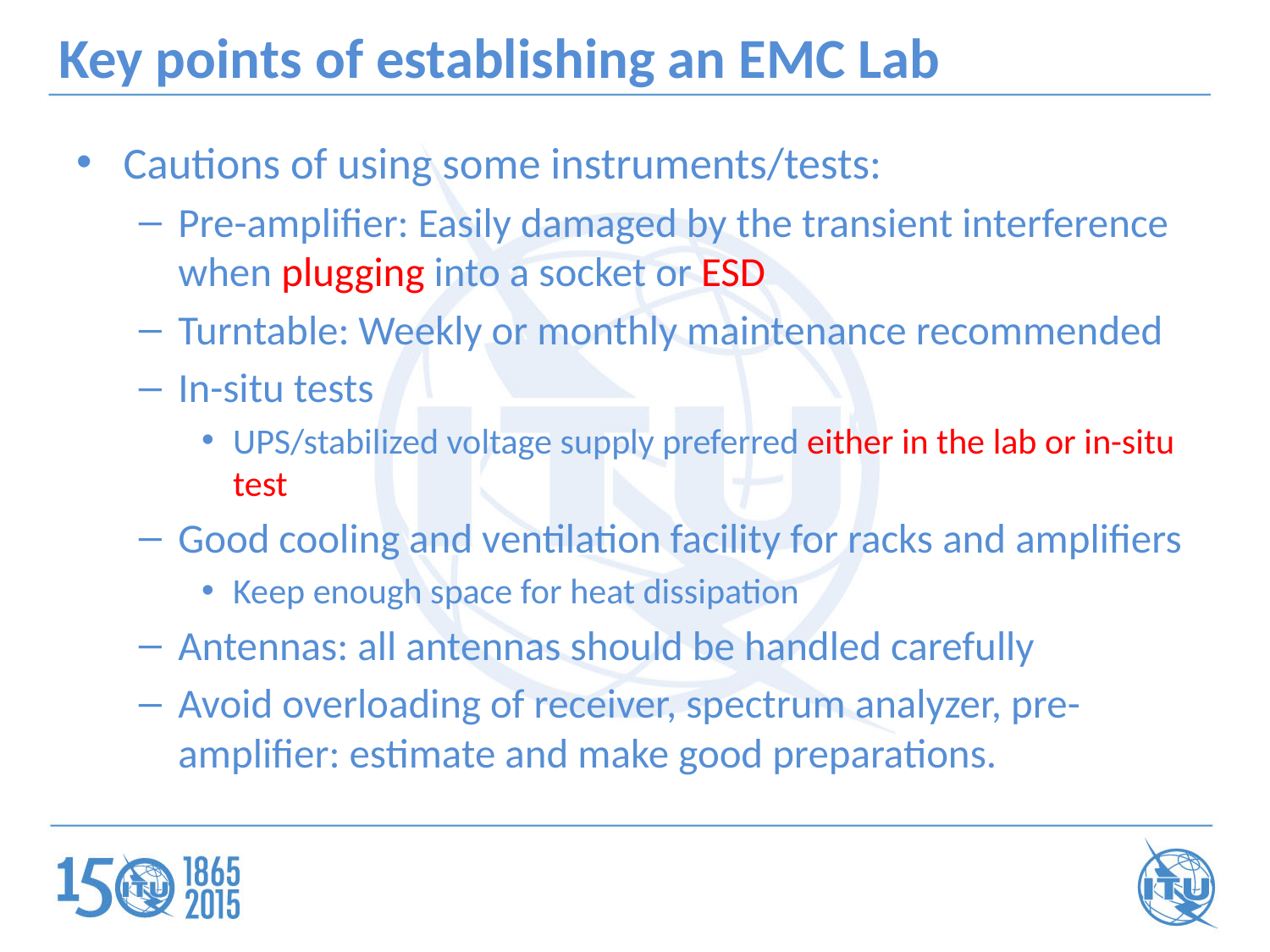

# Key points of establishing an EMC Lab

Cautions of using some instruments/tests:
Pre-amplifier: Easily damaged by the transient interference when plugging into a socket or ESD
Turntable: Weekly or monthly maintenance recommended
In-situ tests
UPS/stabilized voltage supply preferred either in the lab or in-situ test
Good cooling and ventilation facility for racks and amplifiers
Keep enough space for heat dissipation
Antennas: all antennas should be handled carefully
Avoid overloading of receiver, spectrum analyzer, pre-amplifier: estimate and make good preparations.